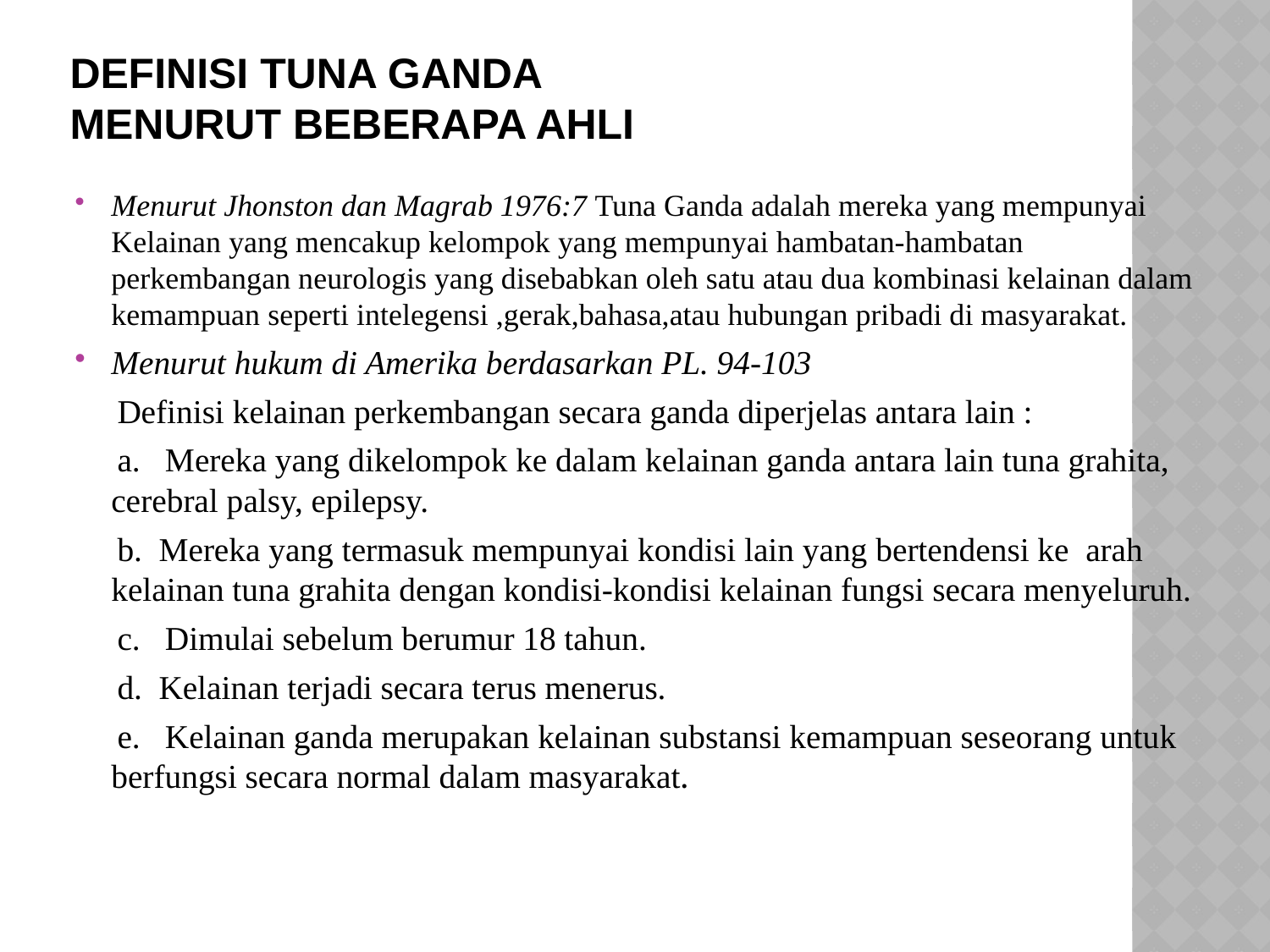

# Definisi Tuna Ganda menurut beberapa Ahli
Menurut Jhonston dan Magrab 1976:7 Tuna Ganda adalah mereka yang mempunyai Kelainan yang mencakup kelompok yang mempunyai hambatan-hambatan perkembangan neurologis yang disebabkan oleh satu atau dua kombinasi kelainan dalam kemampuan seperti intelegensi ,gerak,bahasa,atau hubungan pribadi di masyarakat.
Menurut hukum di Amerika berdasarkan PL. 94-103
     Definisi kelainan perkembangan secara ganda diperjelas antara lain :
     a.   Mereka yang dikelompok ke dalam kelainan ganda antara lain tuna grahita, cerebral palsy, epilepsy.
     b.  Mereka yang termasuk mempunyai kondisi lain yang bertendensi ke  arah kelainan tuna grahita dengan kondisi-kondisi kelainan fungsi secara menyeluruh.
     c.   Dimulai sebelum berumur 18 tahun.
     d.  Kelainan terjadi secara terus menerus.
     e.   Kelainan ganda merupakan kelainan substansi kemampuan seseorang untuk berfungsi secara normal dalam masyarakat.